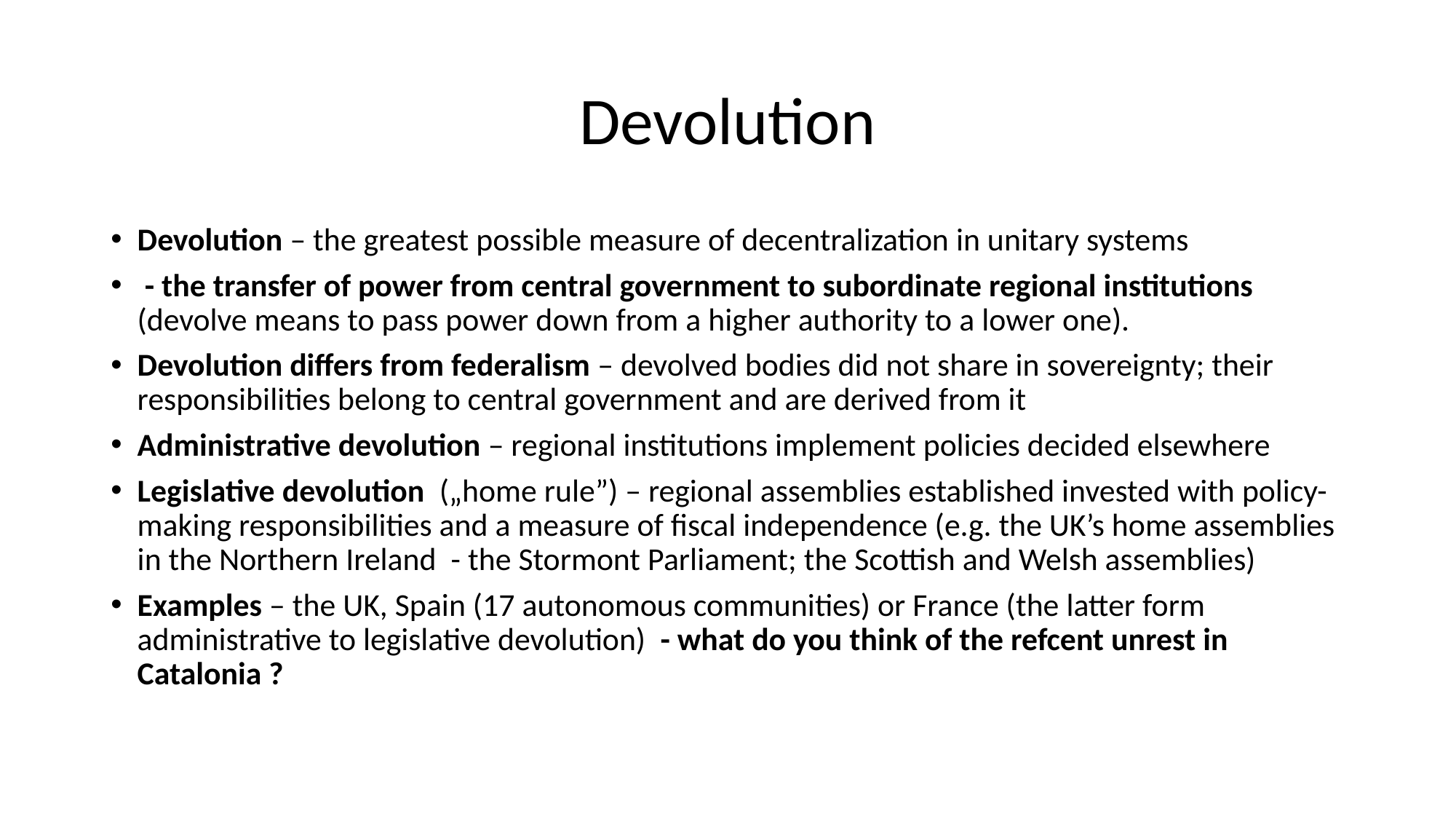

# Devolution
Devolution – the greatest possible measure of decentralization in unitary systems
 - the transfer of power from central government to subordinate regional institutions (devolve means to pass power down from a higher authority to a lower one).
Devolution differs from federalism – devolved bodies did not share in sovereignty; their responsibilities belong to central government and are derived from it
Administrative devolution – regional institutions implement policies decided elsewhere
Legislative devolution  („home rule”) – regional assemblies established invested with policy-making responsibilities and a measure of fiscal independence (e.g. the UK’s home assemblies in the Northern Ireland  - the Stormont Parliament; the Scottish and Welsh assemblies)
Examples – the UK, Spain (17 autonomous communities) or France (the latter form administrative to legislative devolution)  - what do you think of the refcent unrest in Catalonia ?